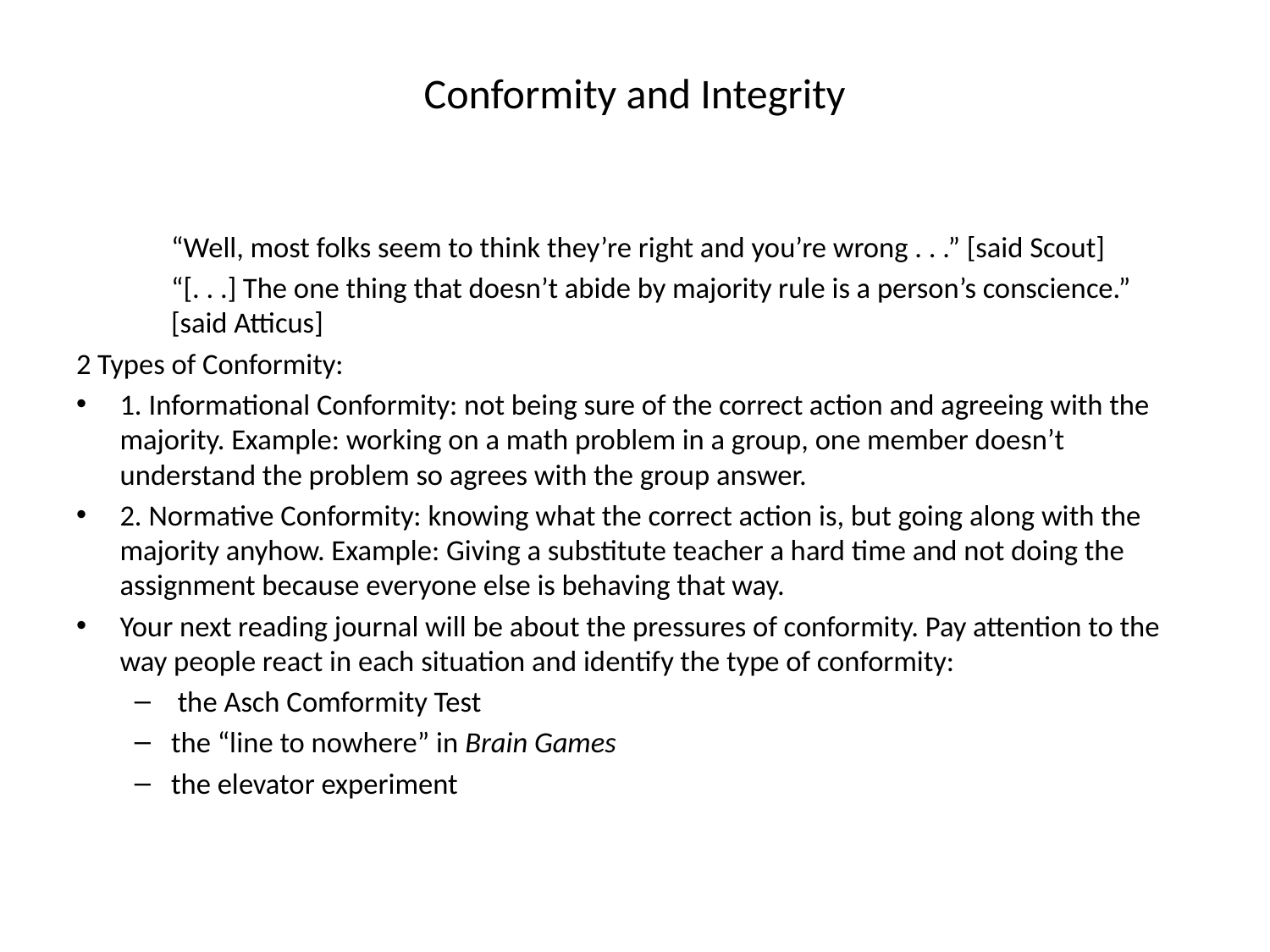

# Conformity and Integrity
		“Well, most folks seem to think they’re right and you’re wrong . . .” [said Scout]
		“[. . .] The one thing that doesn’t abide by majority rule is a person’s conscience.” [said Atticus]
2 Types of Conformity:
1. Informational Conformity: not being sure of the correct action and agreeing with the majority. Example: working on a math problem in a group, one member doesn’t understand the problem so agrees with the group answer.
2. Normative Conformity: knowing what the correct action is, but going along with the majority anyhow. Example: Giving a substitute teacher a hard time and not doing the assignment because everyone else is behaving that way.
Your next reading journal will be about the pressures of conformity. Pay attention to the way people react in each situation and identify the type of conformity:
 the Asch Comformity Test
the “line to nowhere” in Brain Games
the elevator experiment